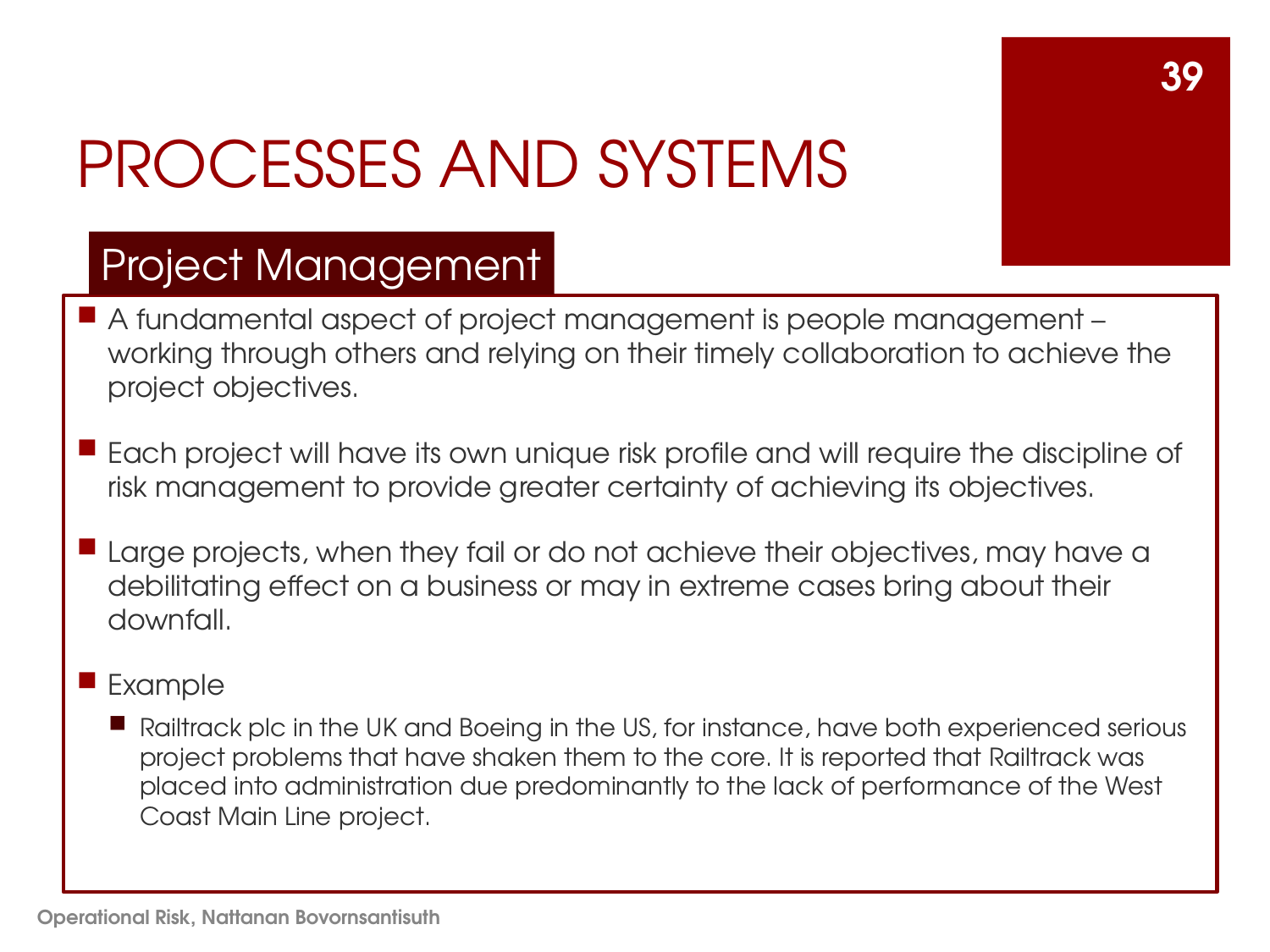

# PROCESSES AND SYSTEMS
39
Project Management
A fundamental aspect of project management is people management – working through others and relying on their timely collaboration to achieve the project objectives.
Each project will have its own unique risk profile and will require the discipline of risk management to provide greater certainty of achieving its objectives.
Large projects, when they fail or do not achieve their objectives, may have a debilitating effect on a business or may in extreme cases bring about their downfall.
Example
Railtrack plc in the UK and Boeing in the US, for instance, have both experienced serious project problems that have shaken them to the core. It is reported that Railtrack was placed into administration due predominantly to the lack of performance of the West Coast Main Line project.
Operational Risk, Nattanan Bovornsantisuth